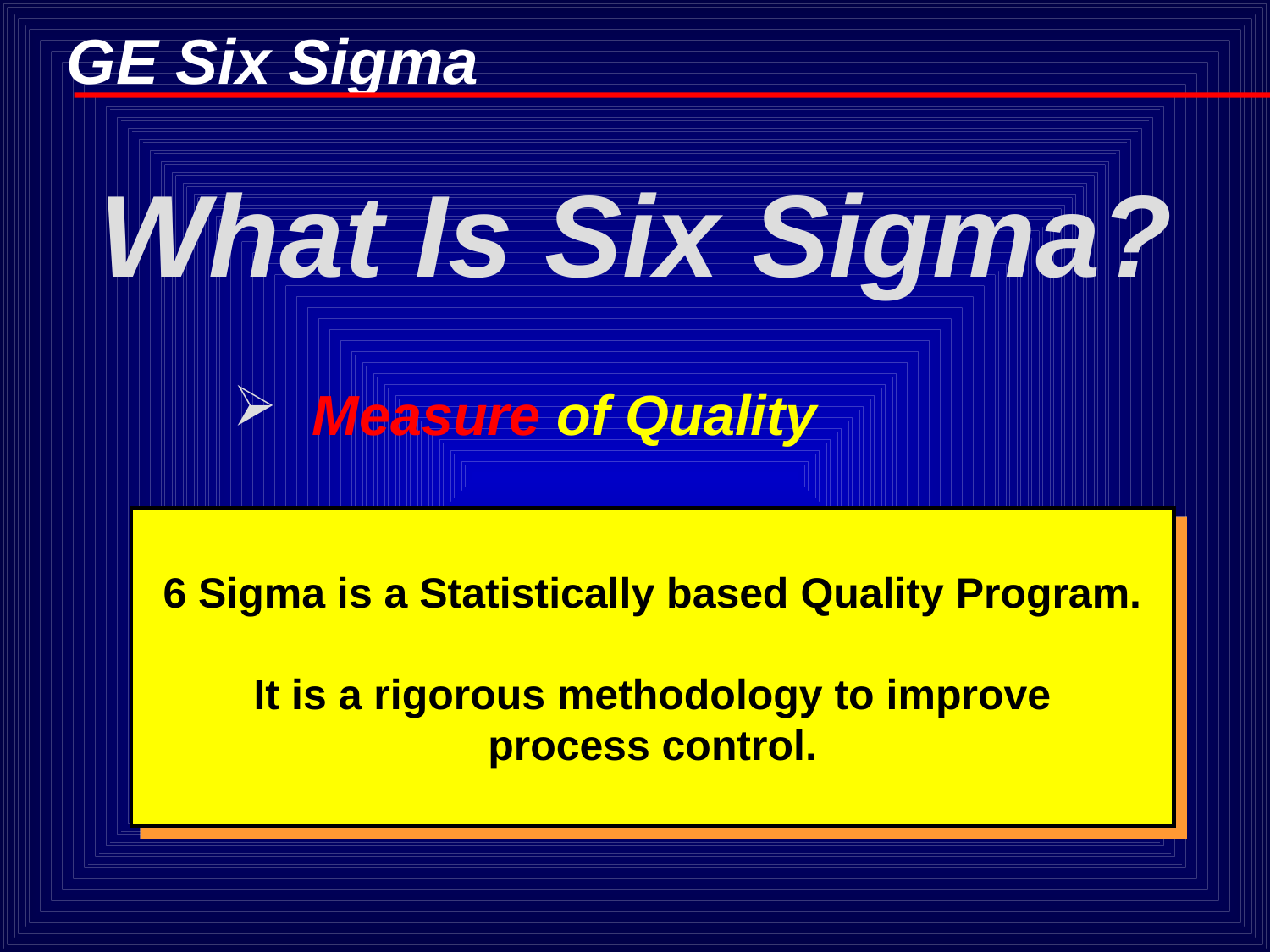

What Is Six Sigma?

  Measure of Quality
6 Sigma is a Statistically based Quality Program.
It is a rigorous methodology to improve
process control.